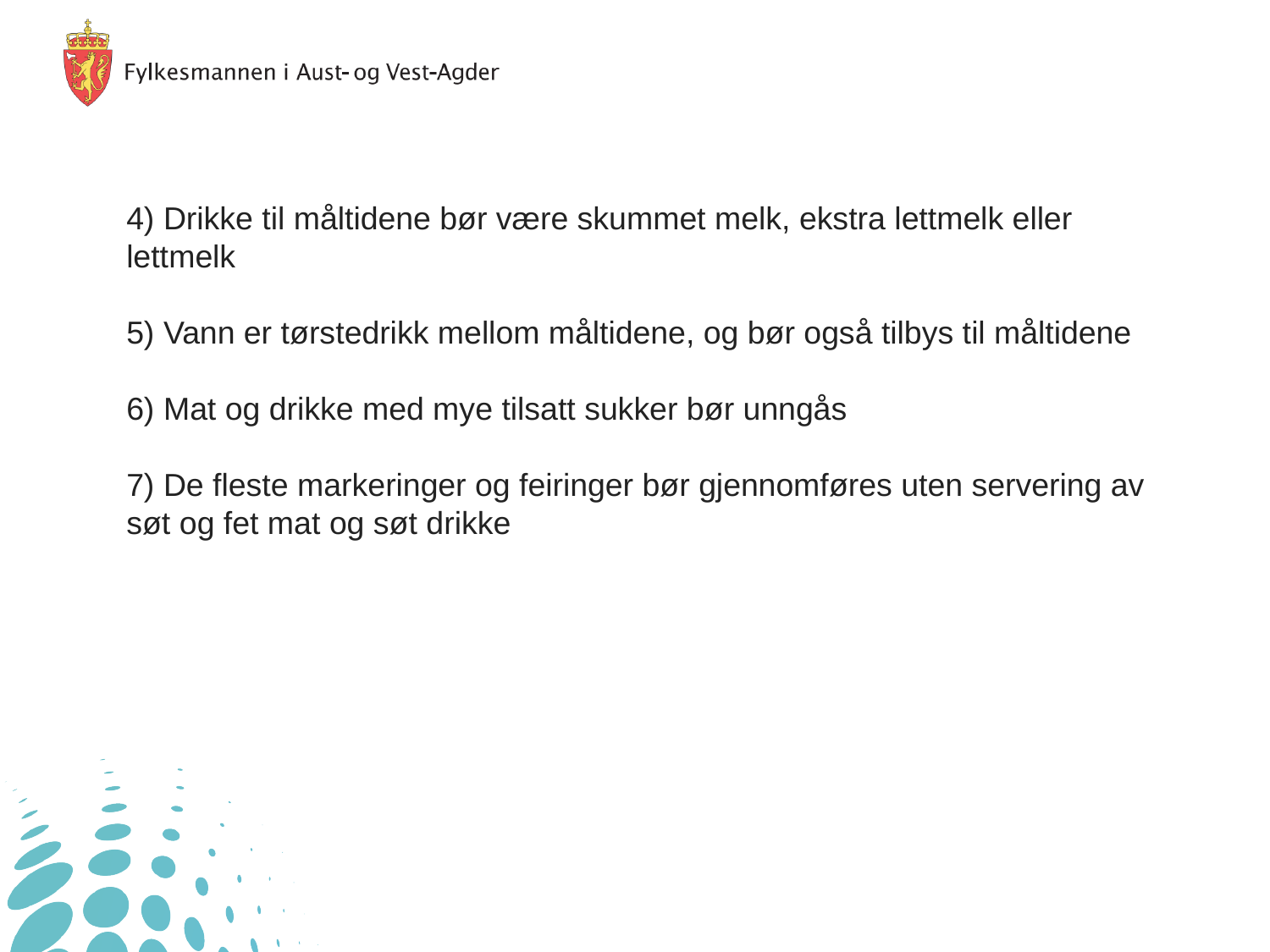

4) Drikke til måltidene bør være skummet melk, ekstra lettmelk eller lettmelk

5) Vann er tørstedrikk mellom måltidene, og bør også tilbys til måltidene

6) Mat og drikke med mye tilsatt sukker bør unngås

7) De fleste markeringer og feiringer bør gjennomføres uten servering av søt og fet mat og søt drikke